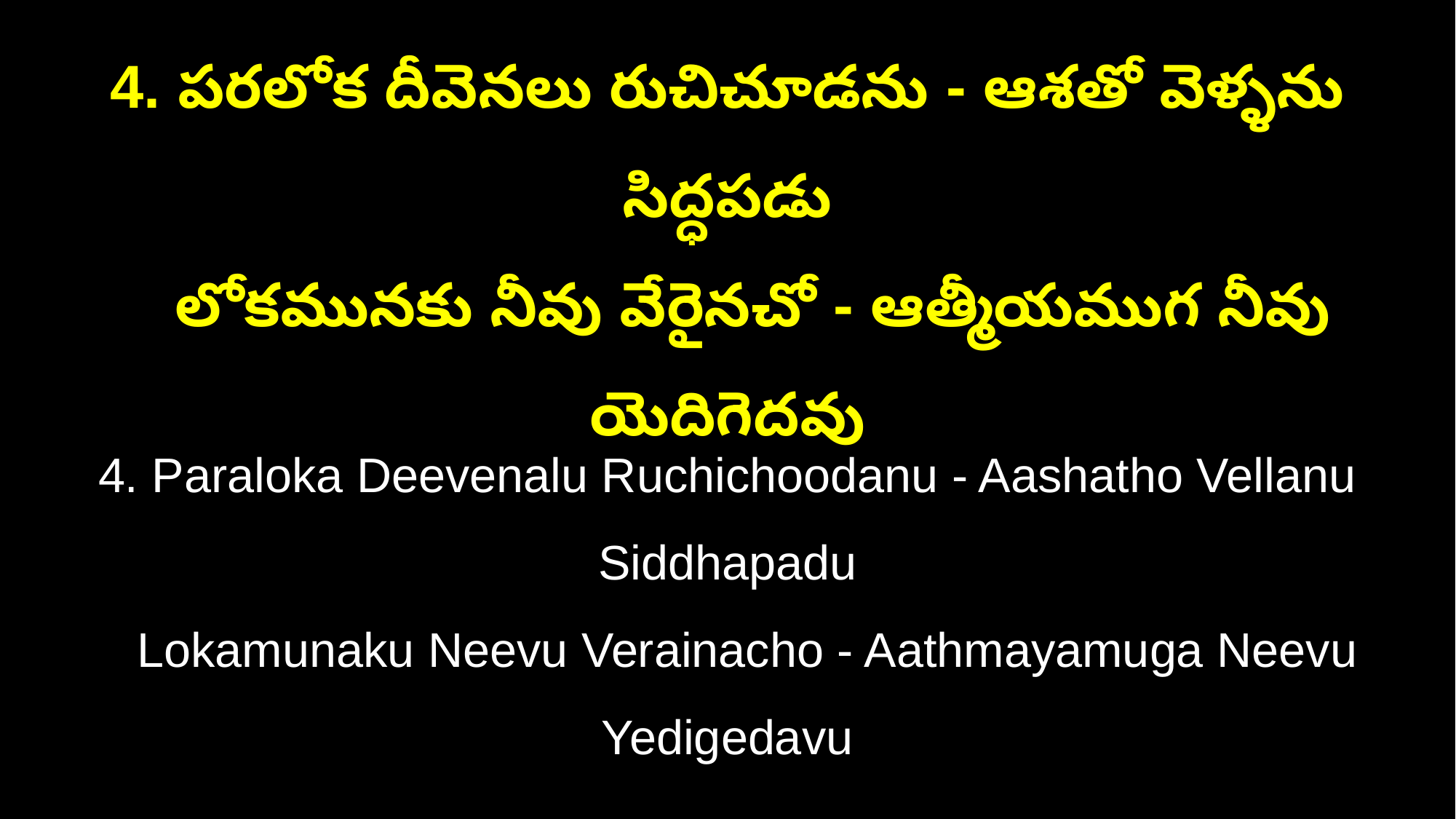

4. పరలోక దీవెనలు రుచిచూడను - ఆశతో వెళ్ళను సిద్ధపడు
   లోకమునకు నీవు వేరైనచో - ఆత్మీయముగ నీవు యెదిగెదవు
4. Paraloka Deevenalu Ruchichoodanu - Aashatho Vellanu Siddhapadu
   Lokamunaku Neevu Verainacho - Aathmayamuga Neevu Yedigedavu